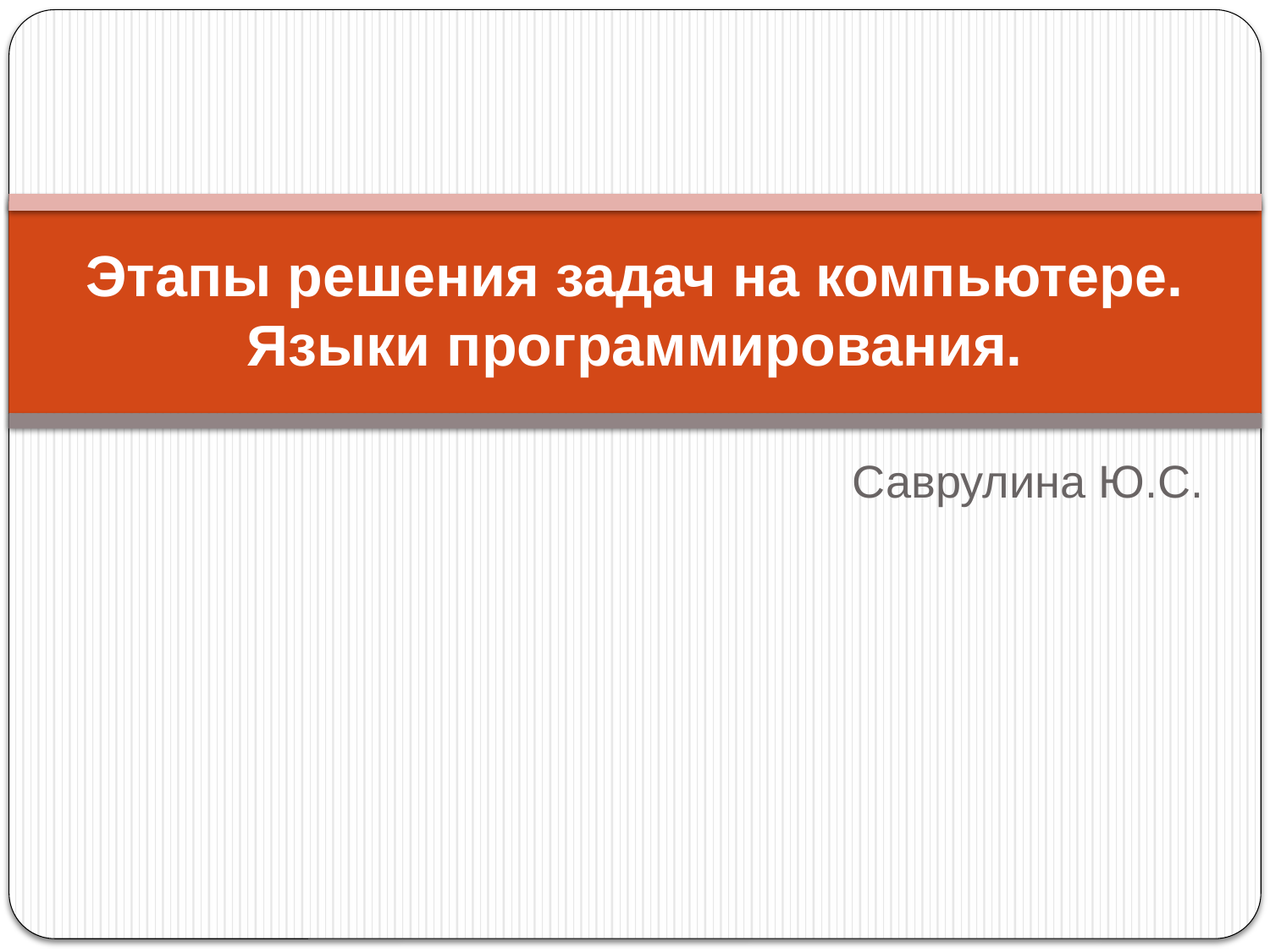

# Этапы решения задач на компьютере. Языки программирования.
Саврулина Ю.С.